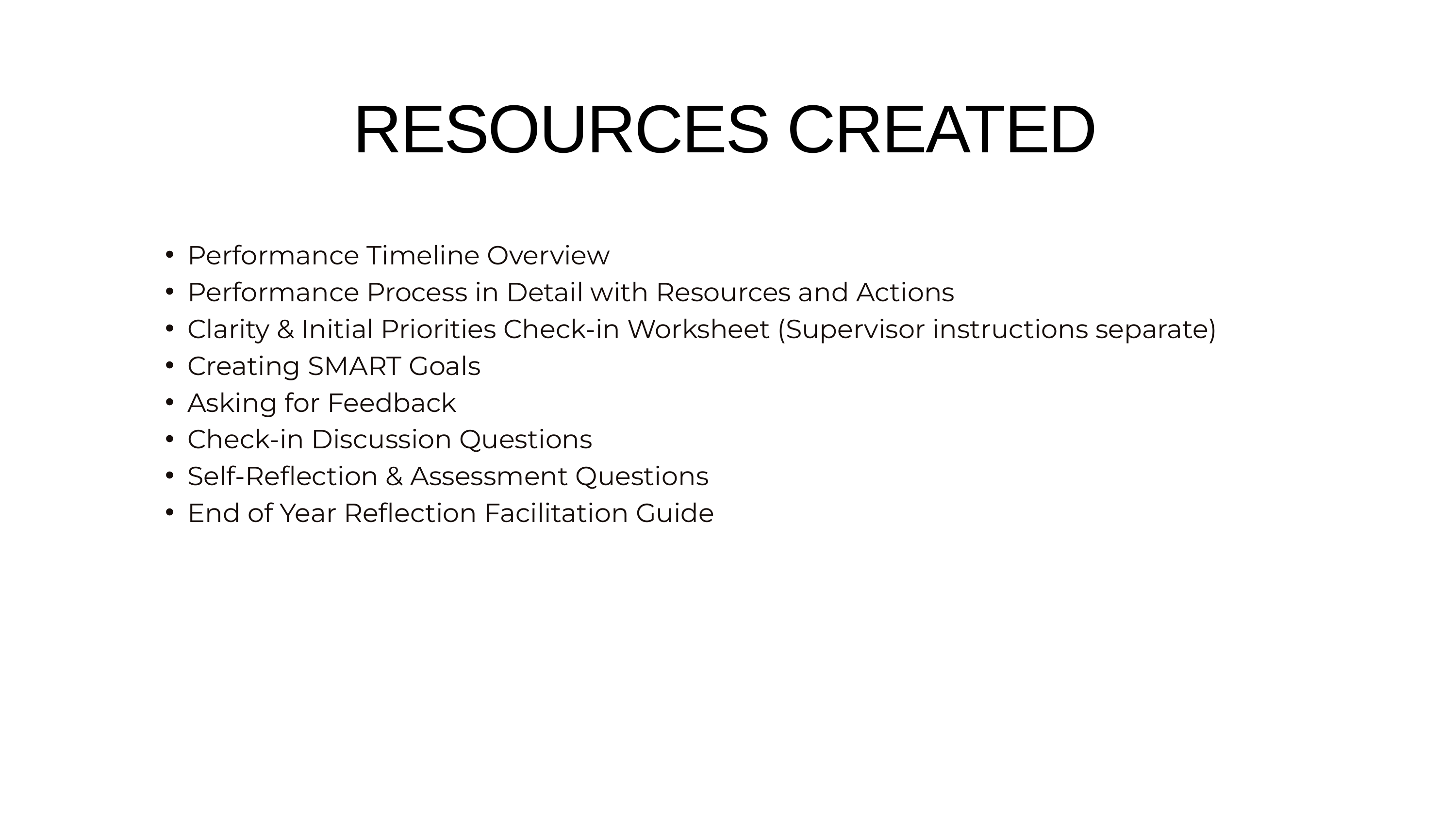

RESOURCES CREATED
Performance Timeline Overview
Performance Process in Detail with Resources and Actions
Clarity & Initial Priorities Check-in Worksheet (Supervisor instructions separate)
Creating SMART Goals
Asking for Feedback
Check-in Discussion Questions
Self-Reflection & Assessment Questions
End of Year Reflection Facilitation Guide